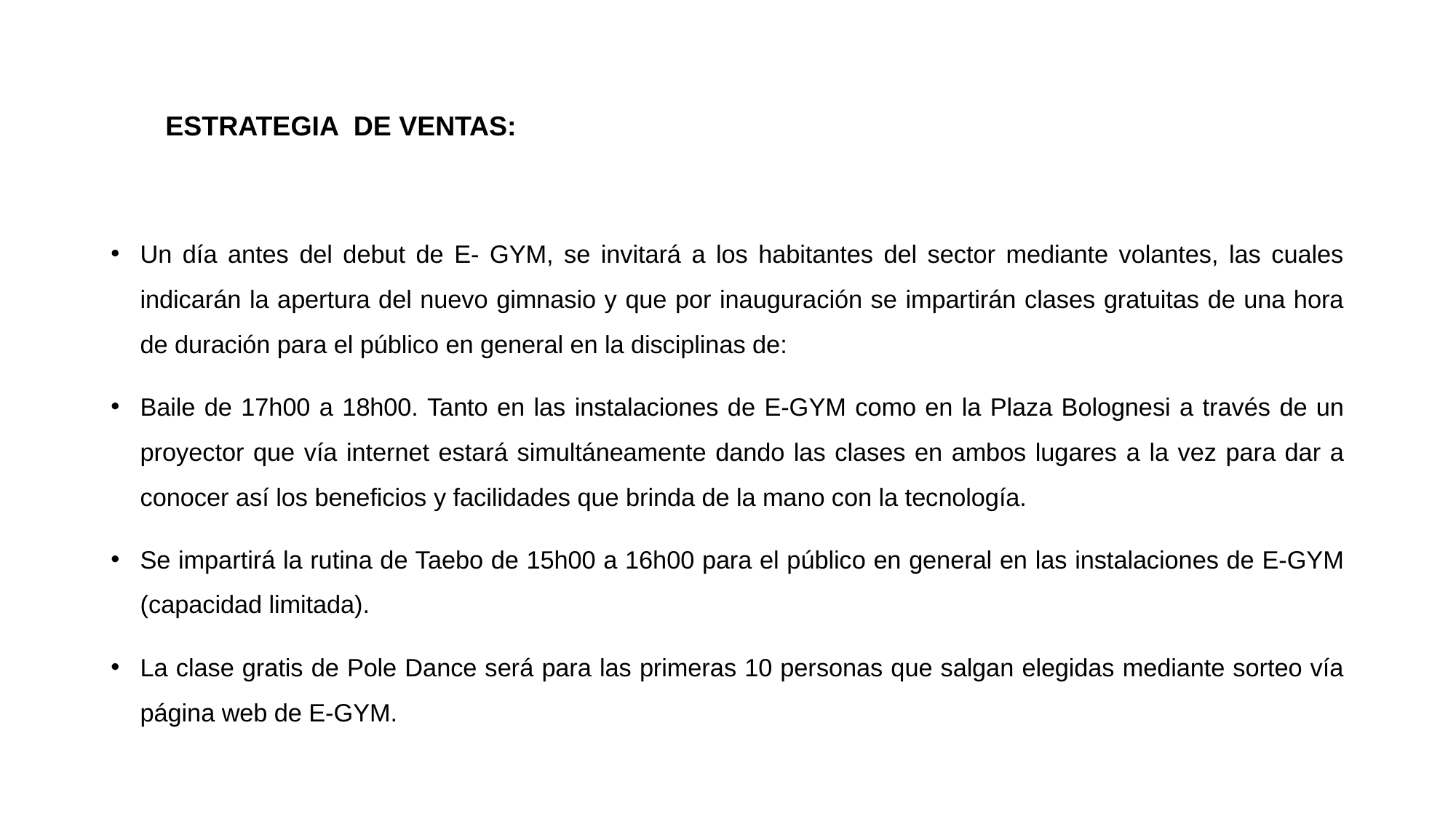

# ESTRATEGIA  DE VENTAS:
Un día antes del debut de E- GYM, se invitará a los habitantes del sector mediante volantes, las cuales indicarán la apertura del nuevo gimnasio y que por inauguración se impartirán clases gratuitas de una hora de duración para el público en general en la disciplinas de:
Baile de 17h00 a 18h00. Tanto en las instalaciones de E-GYM como en la Plaza Bolognesi a través de un proyector que vía internet estará simultáneamente dando las clases en ambos lugares a la vez para dar a conocer así los beneficios y facilidades que brinda de la mano con la tecnología.
Se impartirá la rutina de Taebo de 15h00 a 16h00 para el público en general en las instalaciones de E-GYM (capacidad limitada).
La clase gratis de Pole Dance será para las primeras 10 personas que salgan elegidas mediante sorteo vía página web de E-GYM.